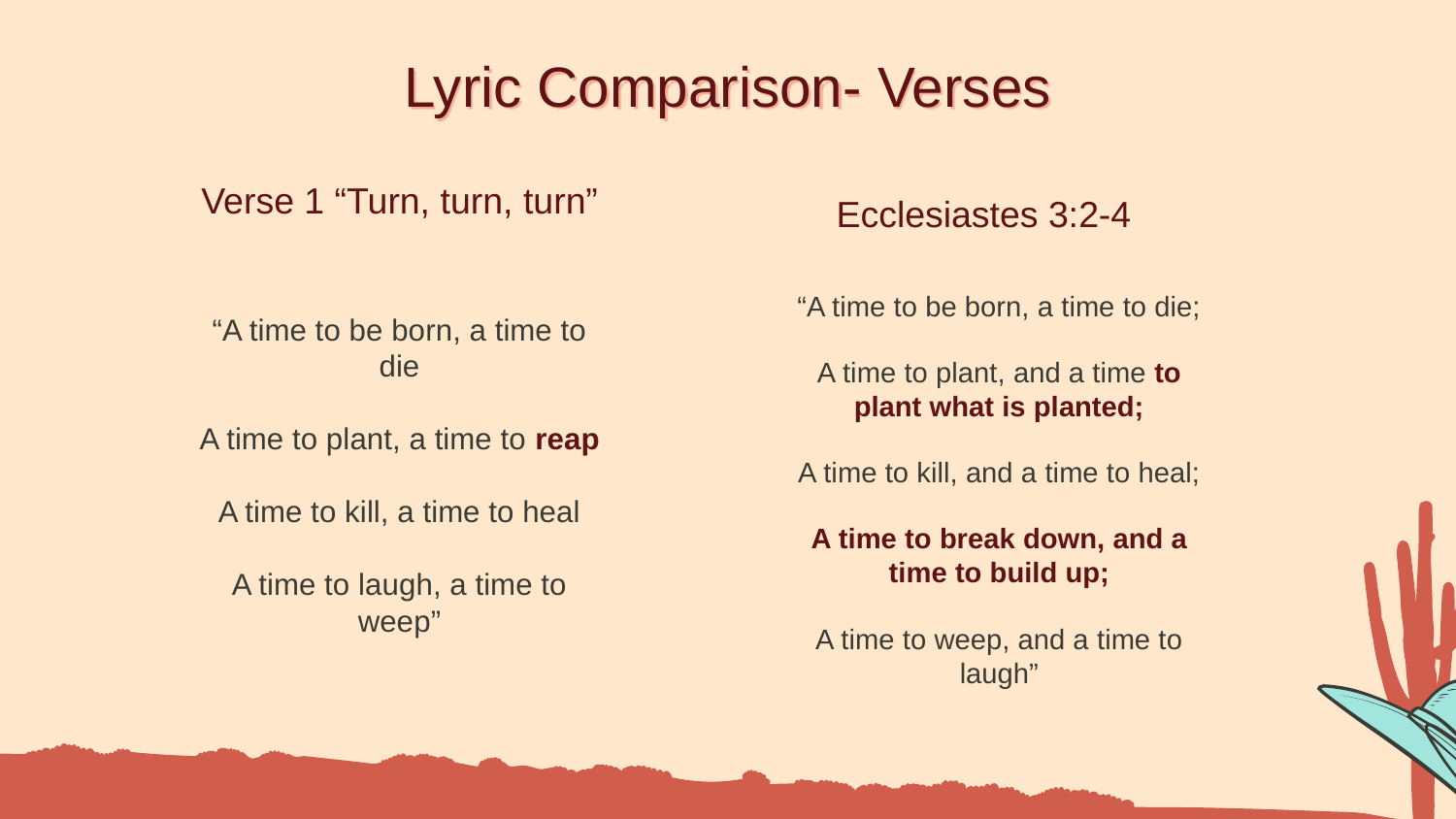

# Lyric Comparison- Verses

Verse 1 “Turn, turn, turn”
Ecclesiastes 3:2-4
“A time to be born, a time to die;
A time to plant, and a time to plant what is planted;
A time to kill, and a time to heal;
A time to break down, and a time to build up;
A time to weep, and a time to laugh”
“A time to be born, a time to die

A time to plant, a time to reap

A time to kill, a time to heal

A time to laugh, a time to weep”